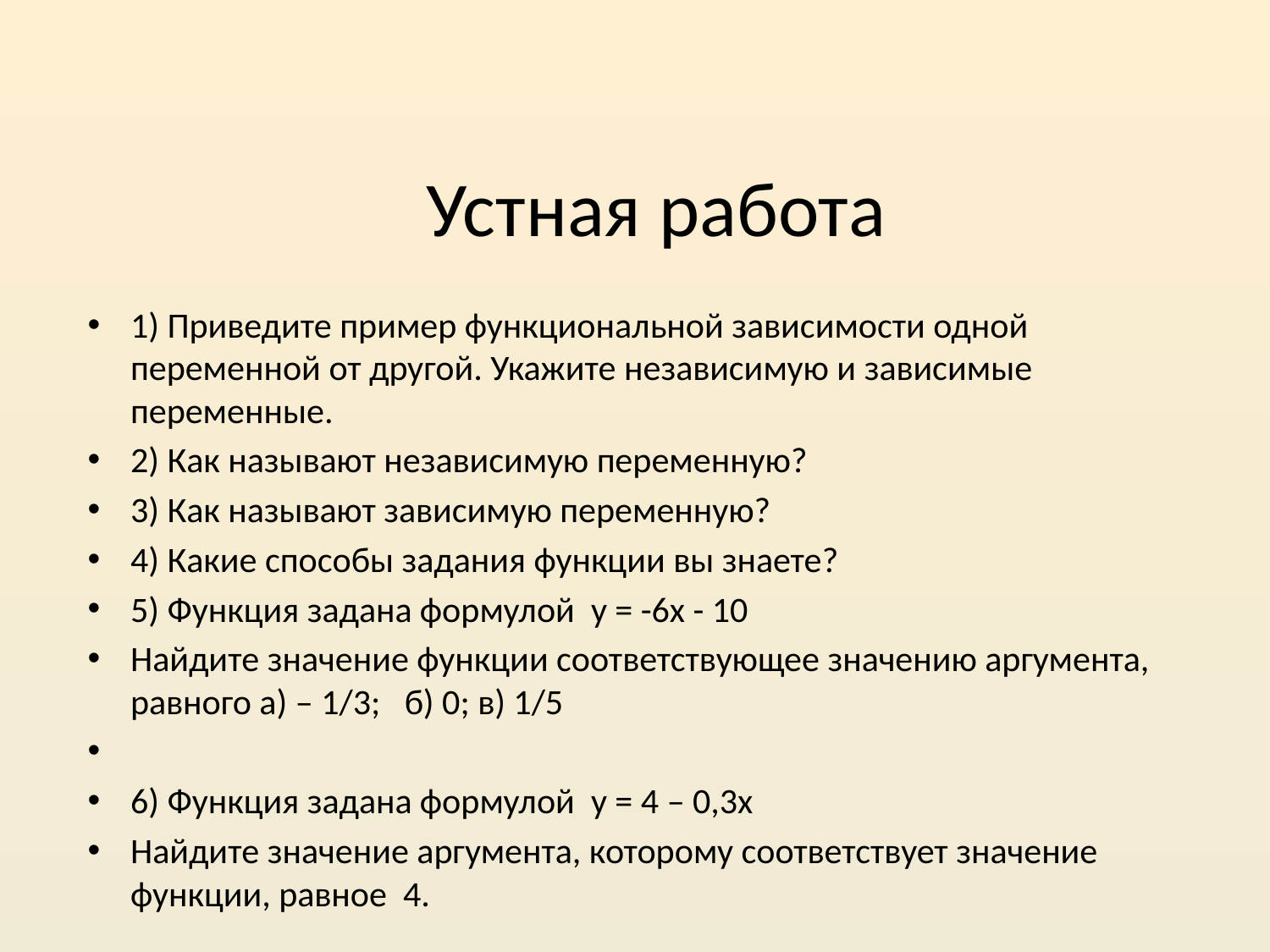

# Устная работа
1) Приведите пример функциональной зависимости одной переменной от другой. Укажите независимую и зависимые переменные.
2) Как называют независимую переменную?
3) Как называют зависимую переменную?
4) Какие способы задания функции вы знаете?
5) Функция задана формулой  у = -6х - 10
Найдите значение функции соответствующее значению аргумента, равного а) – 1/3;   б) 0; в) 1/5

6) Функция задана формулой  у = 4 – 0,3х
Найдите значение аргумента, которому соответствует значение функции, равное  4.